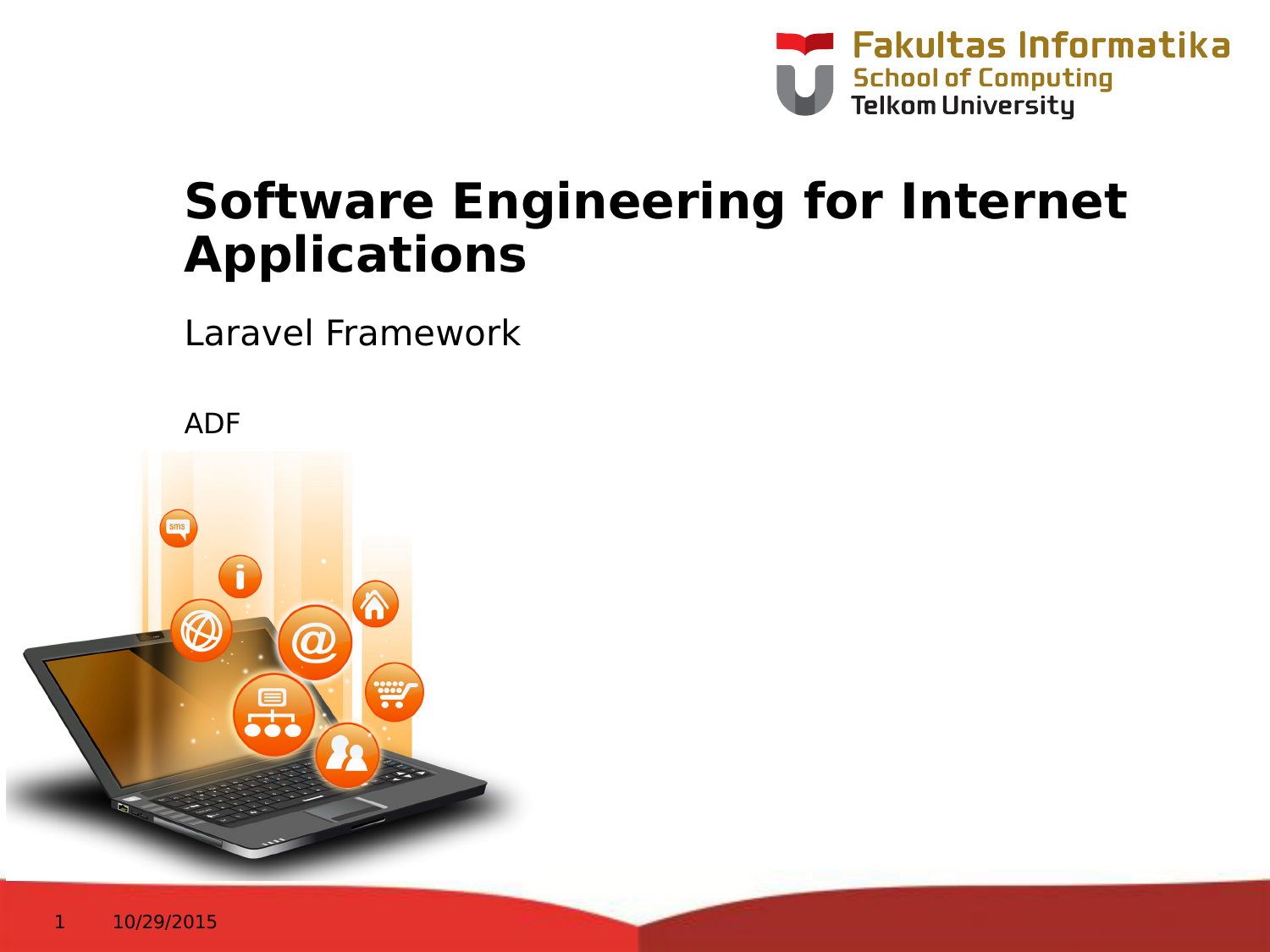

# Software Engineering for Internet Applications
Laravel Framework
ADF
1
10/29/2015